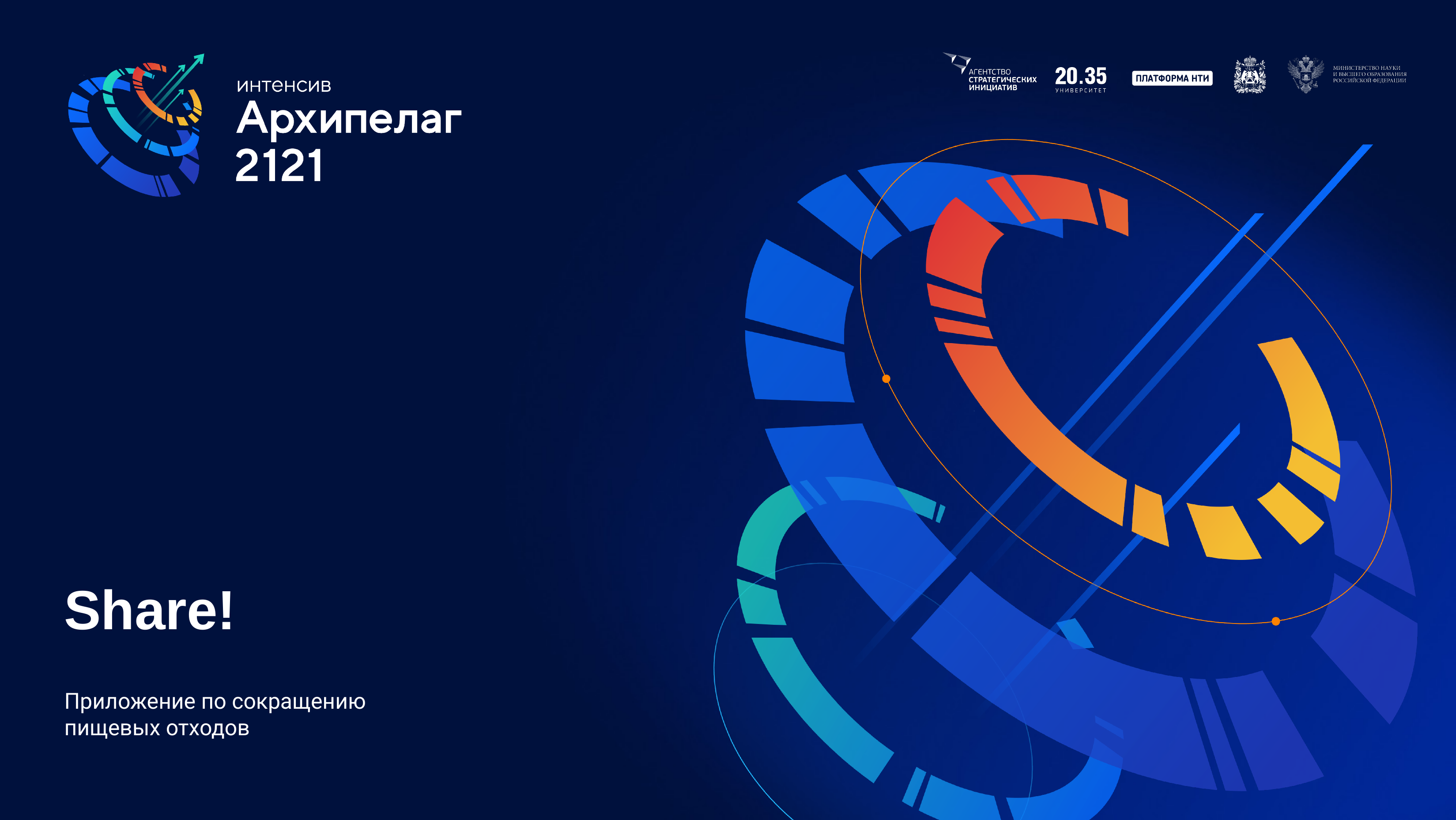

# Share!
Приложение по сокращению
пищевых отходов